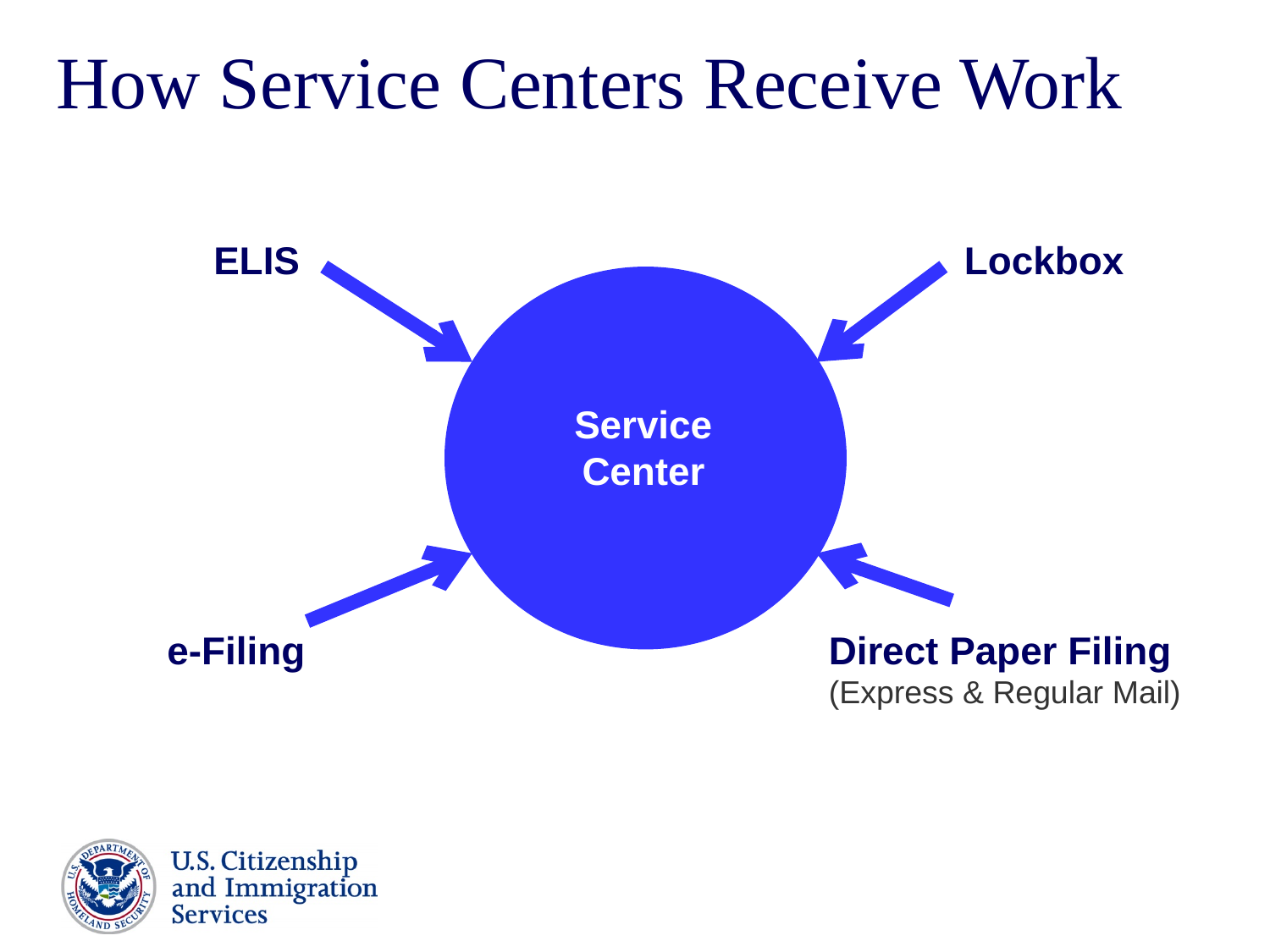

# How Service Centers Receive Work
ELIS
Lockbox

Service
Center
e-Filing
Direct Paper Filing
(Express & Regular Mail)
19